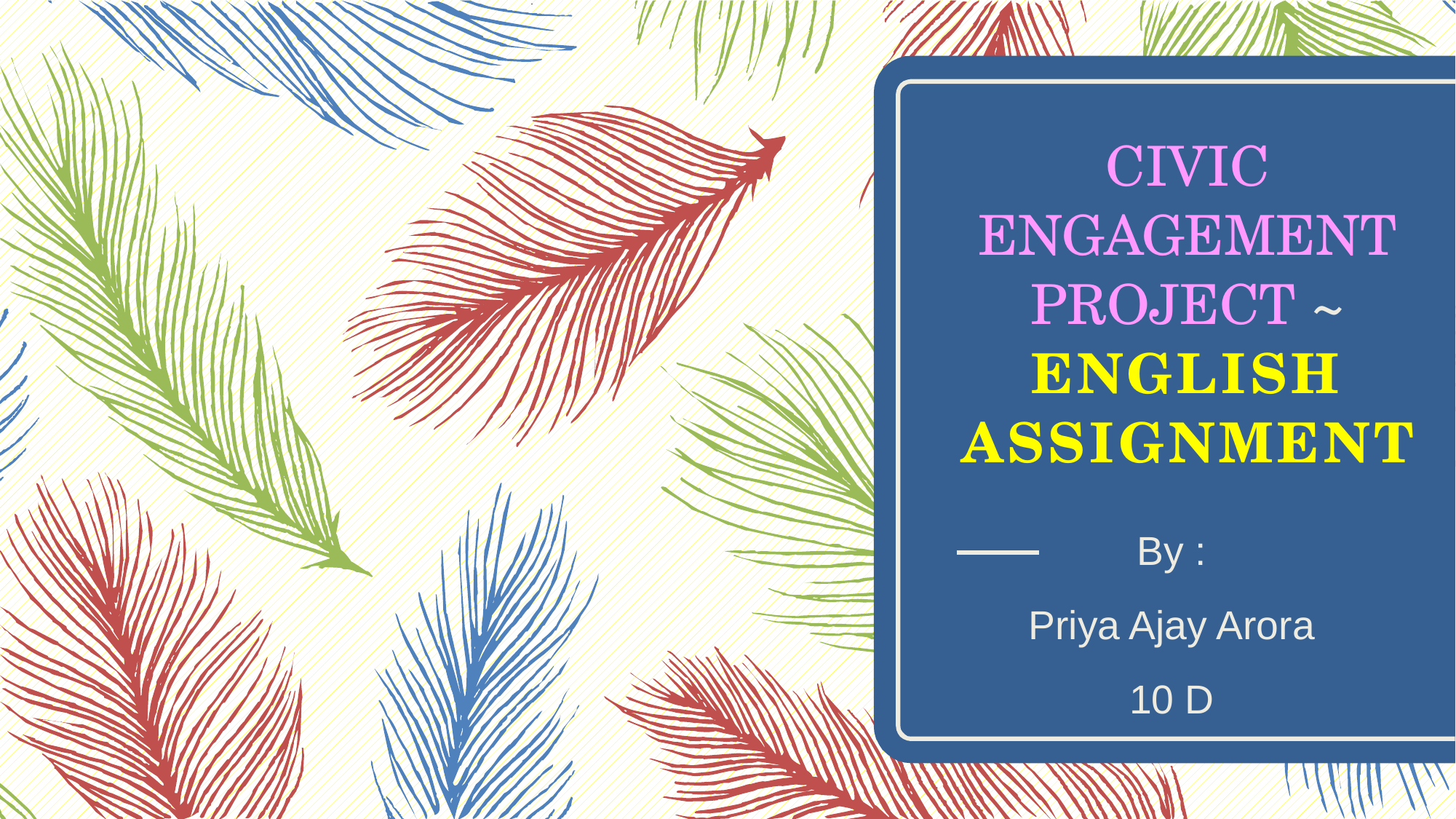

# CIVIC ENGAGEMENT PROJECT ~ ENGLISH ASSIGNMENT
By :
Priya Ajay Arora
10 D